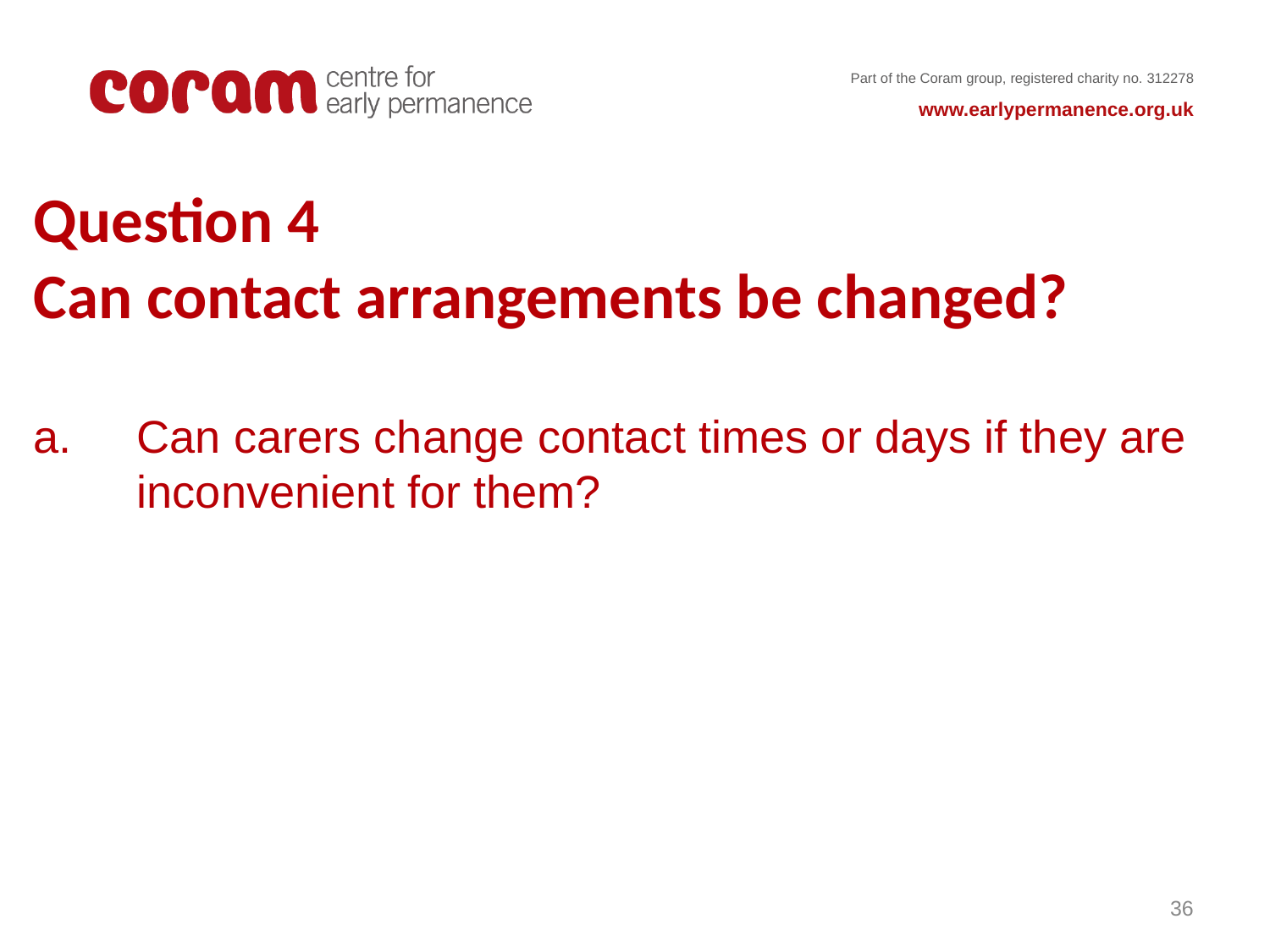

Question 4
Can contact arrangements be changed?

Can carers change contact times or days if they are inconvenient for them?

36